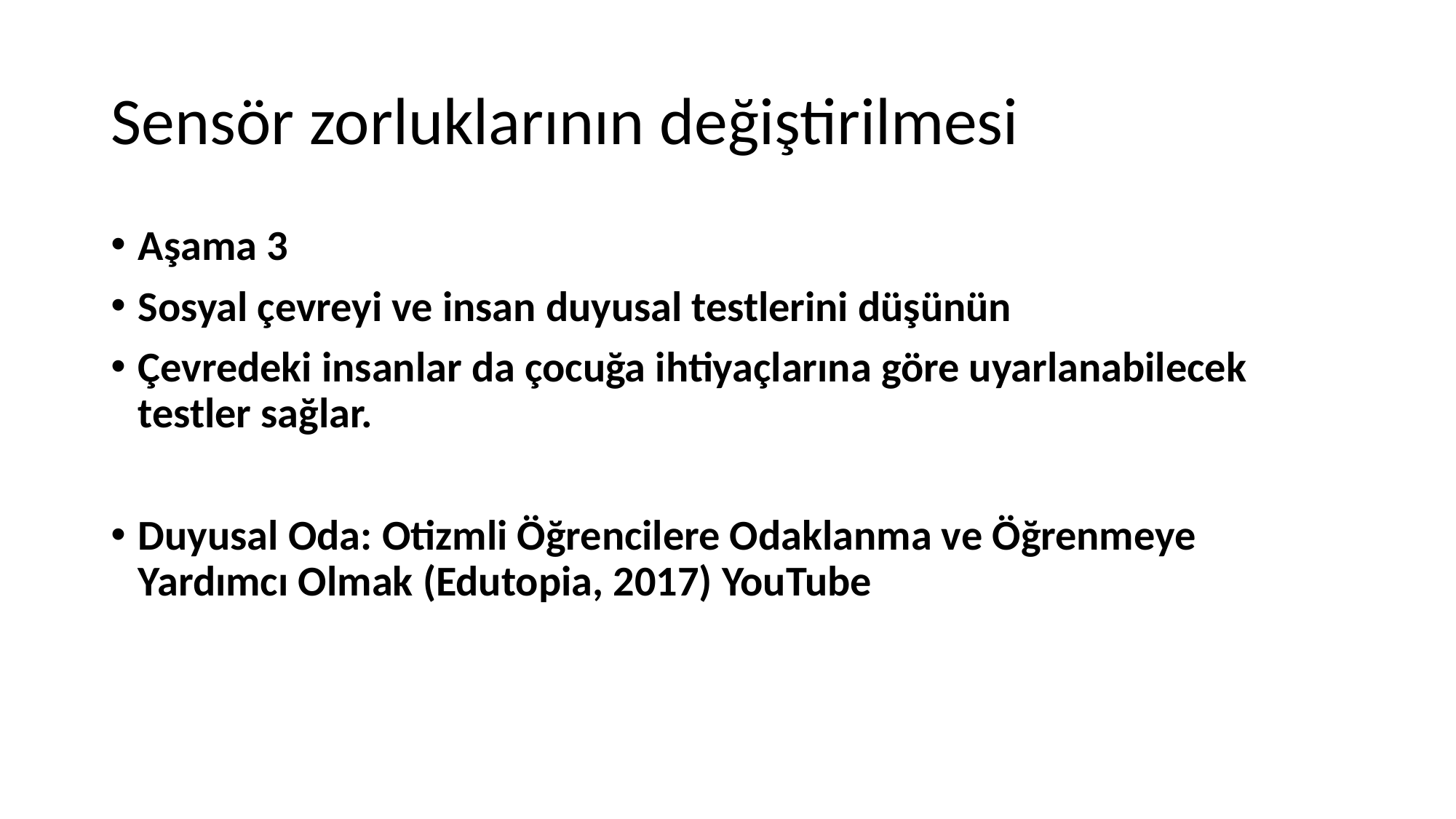

# Sensör zorluklarının değiştirilmesi
Aşama 3
Sosyal çevreyi ve insan duyusal testlerini düşünün
Çevredeki insanlar da çocuğa ihtiyaçlarına göre uyarlanabilecek testler sağlar.

Duyusal Oda: Otizmli Öğrencilere Odaklanma ve Öğrenmeye Yardımcı Olmak (Edutopia, 2017) YouTube